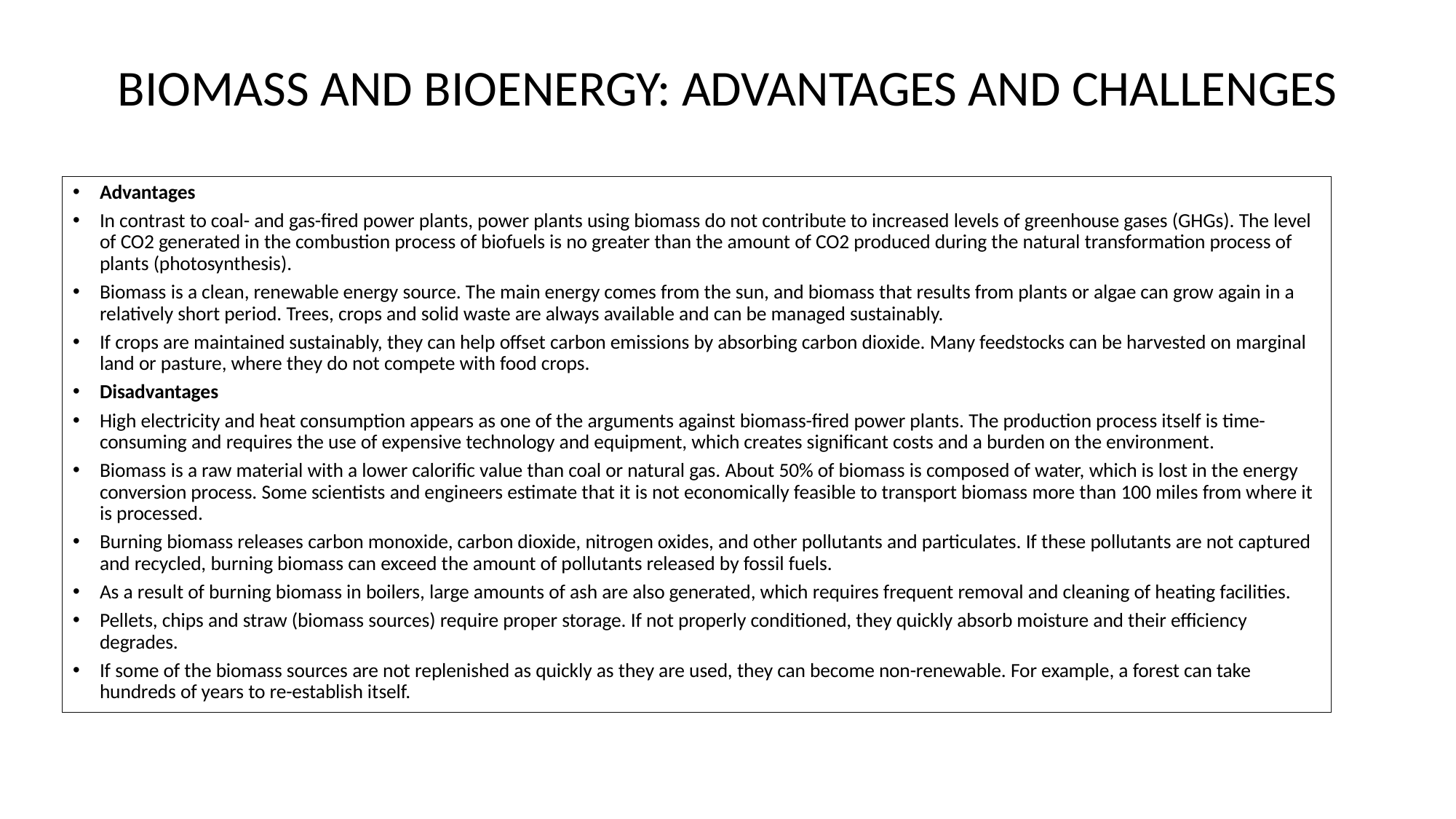

# BIOMASS AND BIOENERGY: ADVANTAGES AND CHALLENGES
Advantages
In contrast to coal- and gas-fired power plants, power plants using biomass do not contribute to increased levels of greenhouse gases (GHGs). The level of CO2 generated in the combustion process of biofuels is no greater than the amount of CO2 produced during the natural transformation process of plants (photosynthesis).
Biomass is a clean, renewable energy source. The main energy comes from the sun, and biomass that results from plants or algae can grow again in a relatively short period. Trees, crops and solid waste are always available and can be managed sustainably.
If crops are maintained sustainably, they can help offset carbon emissions by absorbing carbon dioxide. Many feedstocks can be harvested on marginal land or pasture, where they do not compete with food crops.
Disadvantages
High electricity and heat consumption appears as one of the arguments against biomass-fired power plants. The production process itself is time-consuming and requires the use of expensive technology and equipment, which creates significant costs and a burden on the environment.
Biomass is a raw material with a lower calorific value than coal or natural gas. About 50% of biomass is composed of water, which is lost in the energy conversion process. Some scientists and engineers estimate that it is not economically feasible to transport biomass more than 100 miles from where it is processed.
Burning biomass releases carbon monoxide, carbon dioxide, nitrogen oxides, and other pollutants and particulates. If these pollutants are not captured and recycled, burning biomass can exceed the amount of pollutants released by fossil fuels.
As a result of burning biomass in boilers, large amounts of ash are also generated, which requires frequent removal and cleaning of heating facilities.
Pellets, chips and straw (biomass sources) require proper storage. If not properly conditioned, they quickly absorb moisture and their efficiency degrades.
If some of the biomass sources are not replenished as quickly as they are used, they can become non-renewable. For example, a forest can take hundreds of years to re-establish itself.